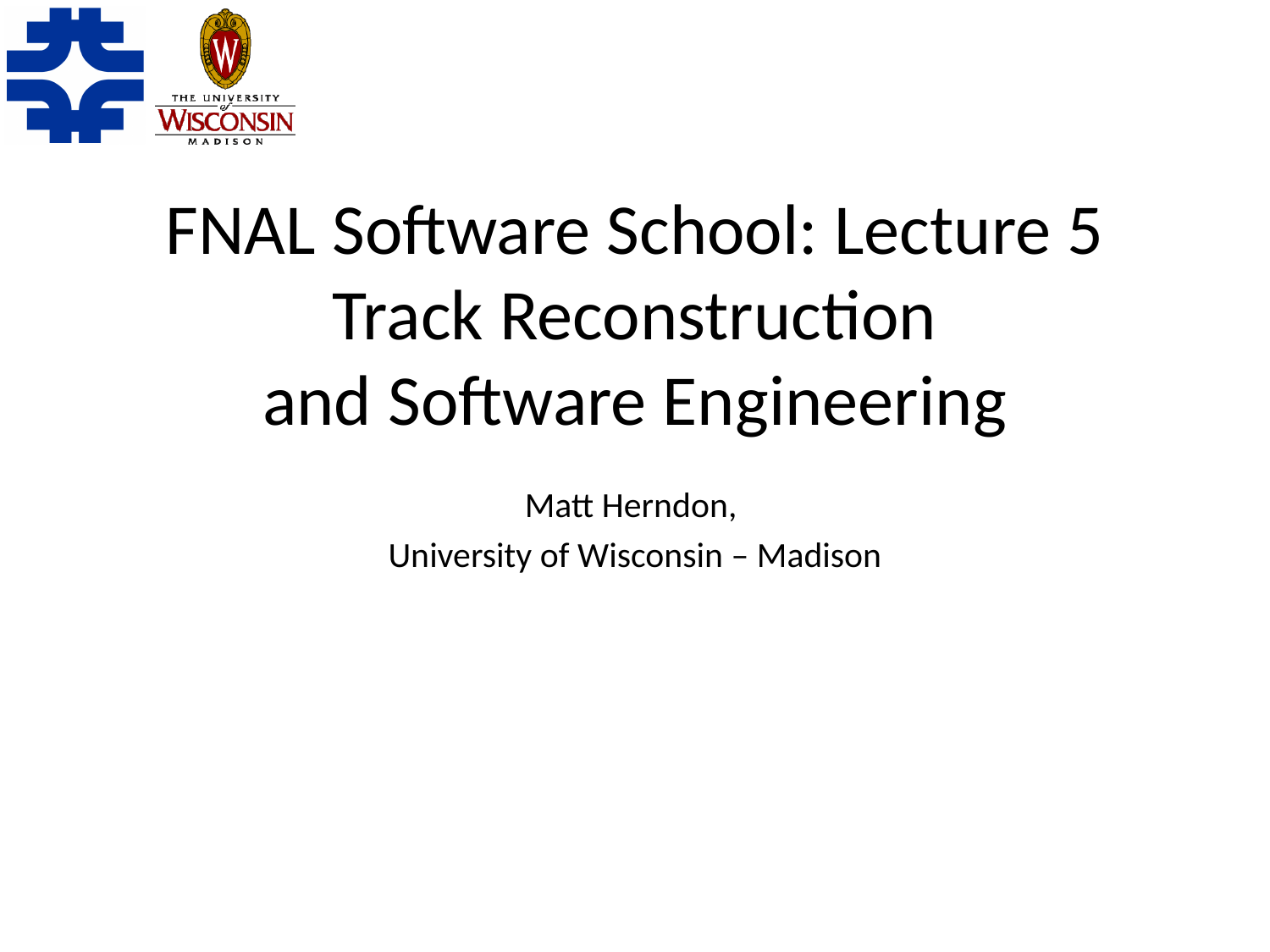

# FNAL Software School: Lecture 5 Track Reconstruction and Software Engineering
Matt Herndon,
University of Wisconsin – Madison